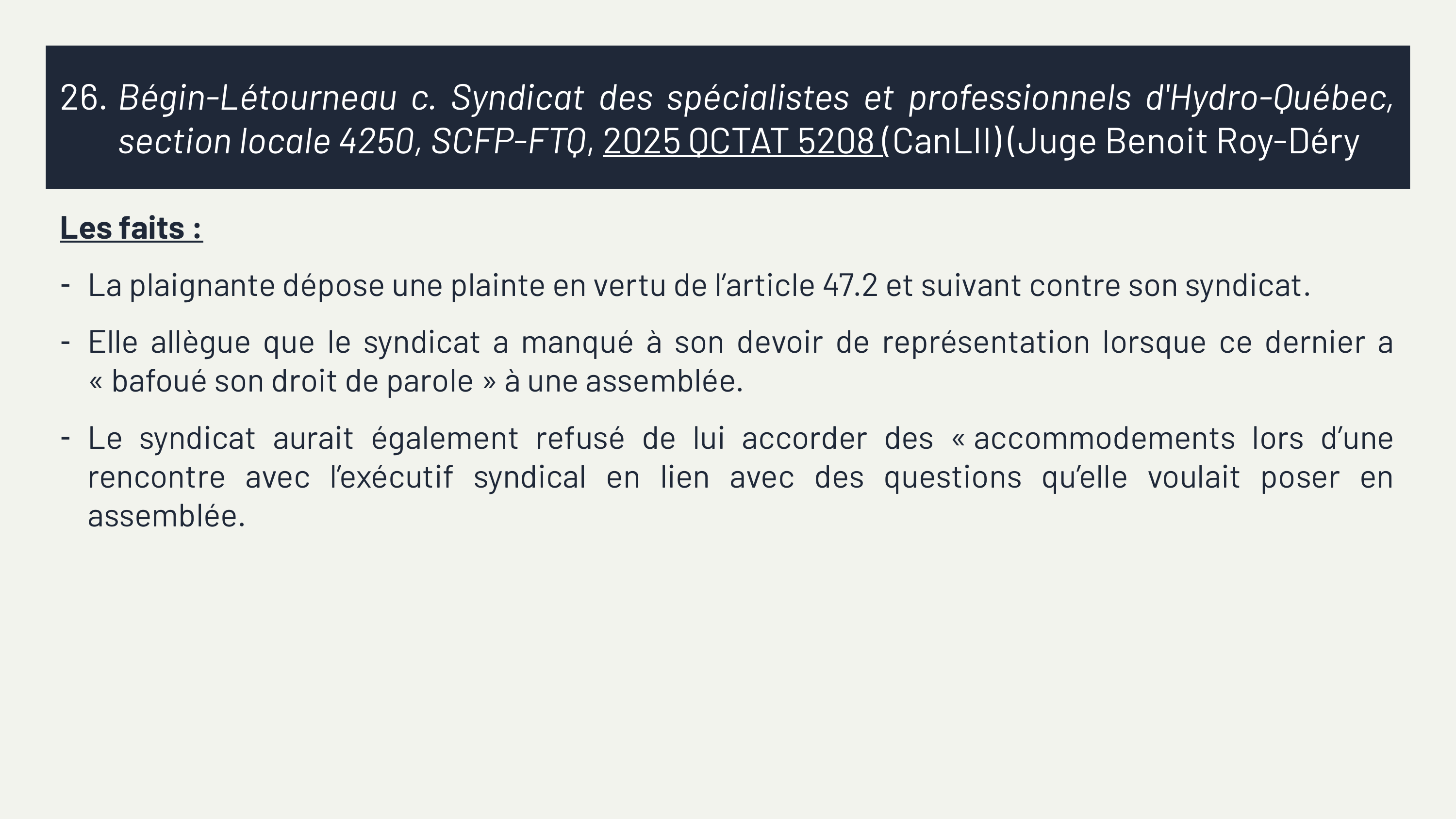

# 26.	Bégin-Létourneau c. Syndicat des spécialistes et professionnels d'Hydro-Québec, section locale 4250, SCFP-FTQ, 2025 QCTAT 5208 (CanLII) (Juge Benoit Roy-Déry
Les faits :
La plaignante dépose une plainte en vertu de l’article 47.2 et suivant contre son syndicat.
Elle allègue que le syndicat a manqué à son devoir de représentation lorsque ce dernier a « bafoué son droit de parole » à une assemblée.
Le syndicat aurait également refusé de lui accorder des « accommodements lors d’une rencontre avec l’exécutif syndical en lien avec des questions qu’elle voulait poser en assemblée.